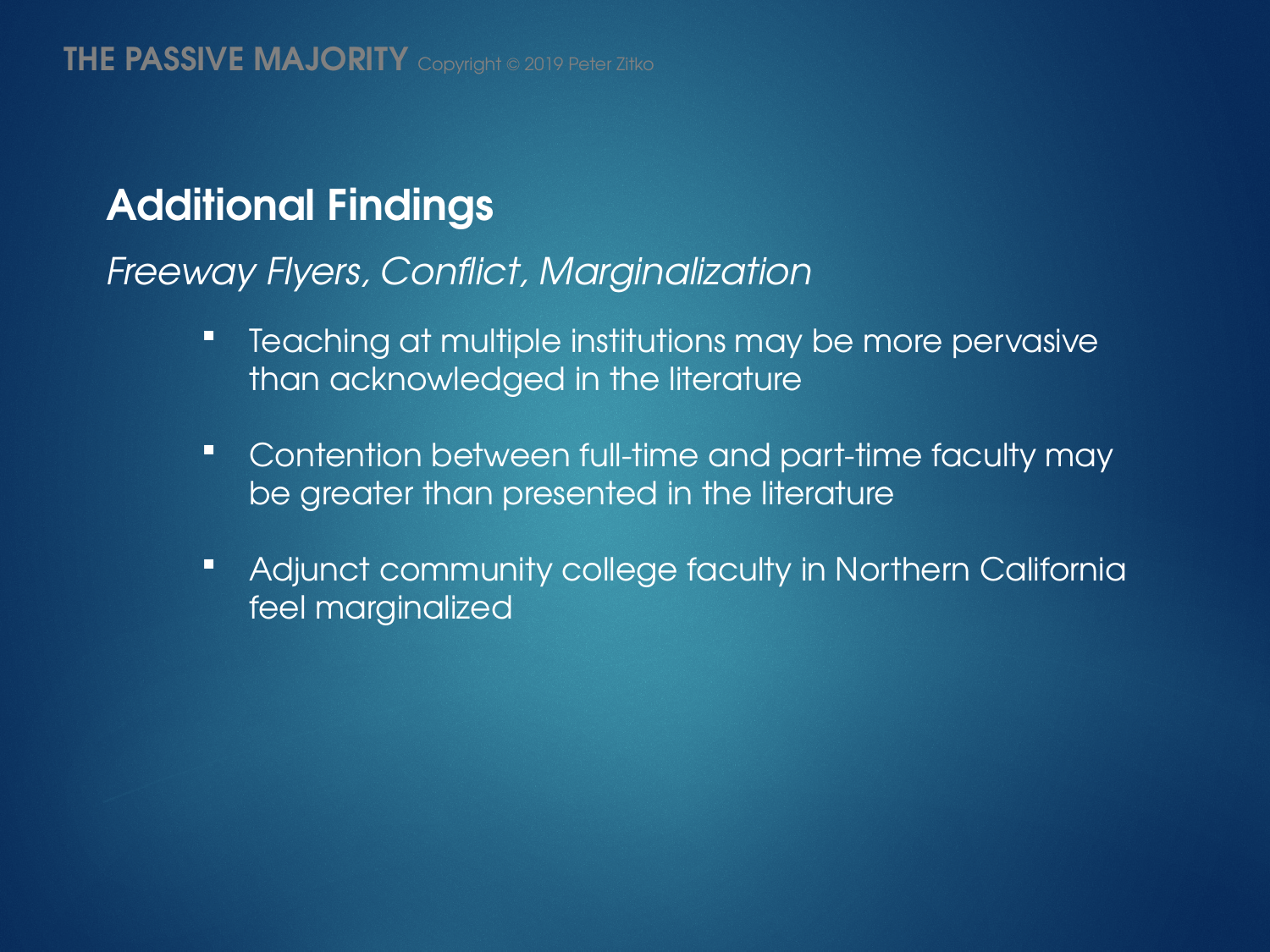

THE PASSIVE MAJORITY Copyright © 2019 Peter Zitko
Additional Findings

Freeway Flyers, Conflict, Marginalization

Teaching at multiple institutions may be more pervasive than acknowledged in the literature

Contention between full-time and part-time faculty may be greater than presented in the literature

Adjunct community college faculty in Northern California feel marginalized